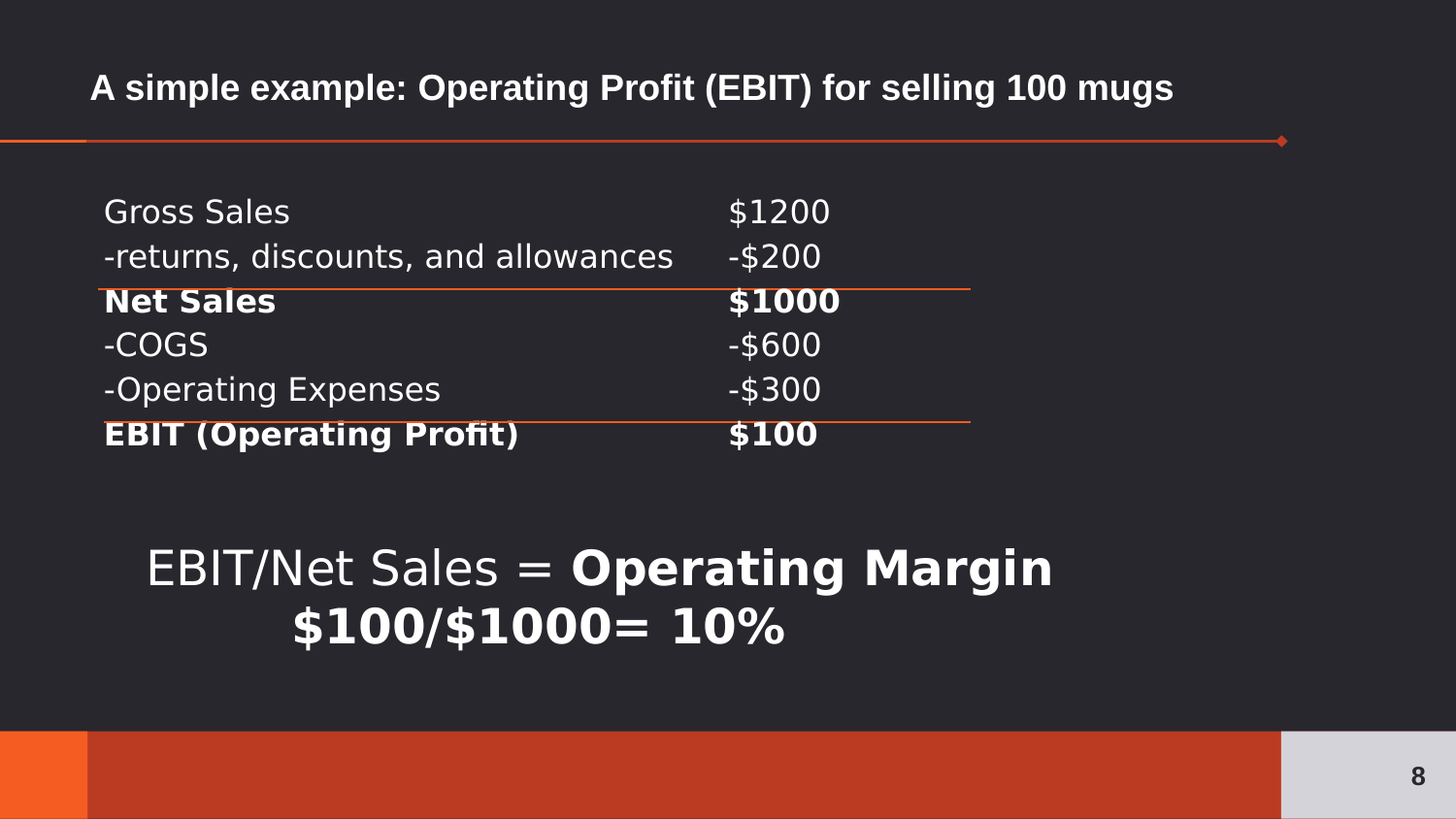

# A simple example: Operating Profit (EBIT) for selling 100 mugs
Gross Sales
-returns, discounts, and allowances
Net Sales
-COGS
-Operating Expenses
EBIT (Operating Profit)

$1200
-$200
$1000
-$600
-$300
$100

EBIT/Net Sales = Operating Margin
	$100/$1000= 10%
8